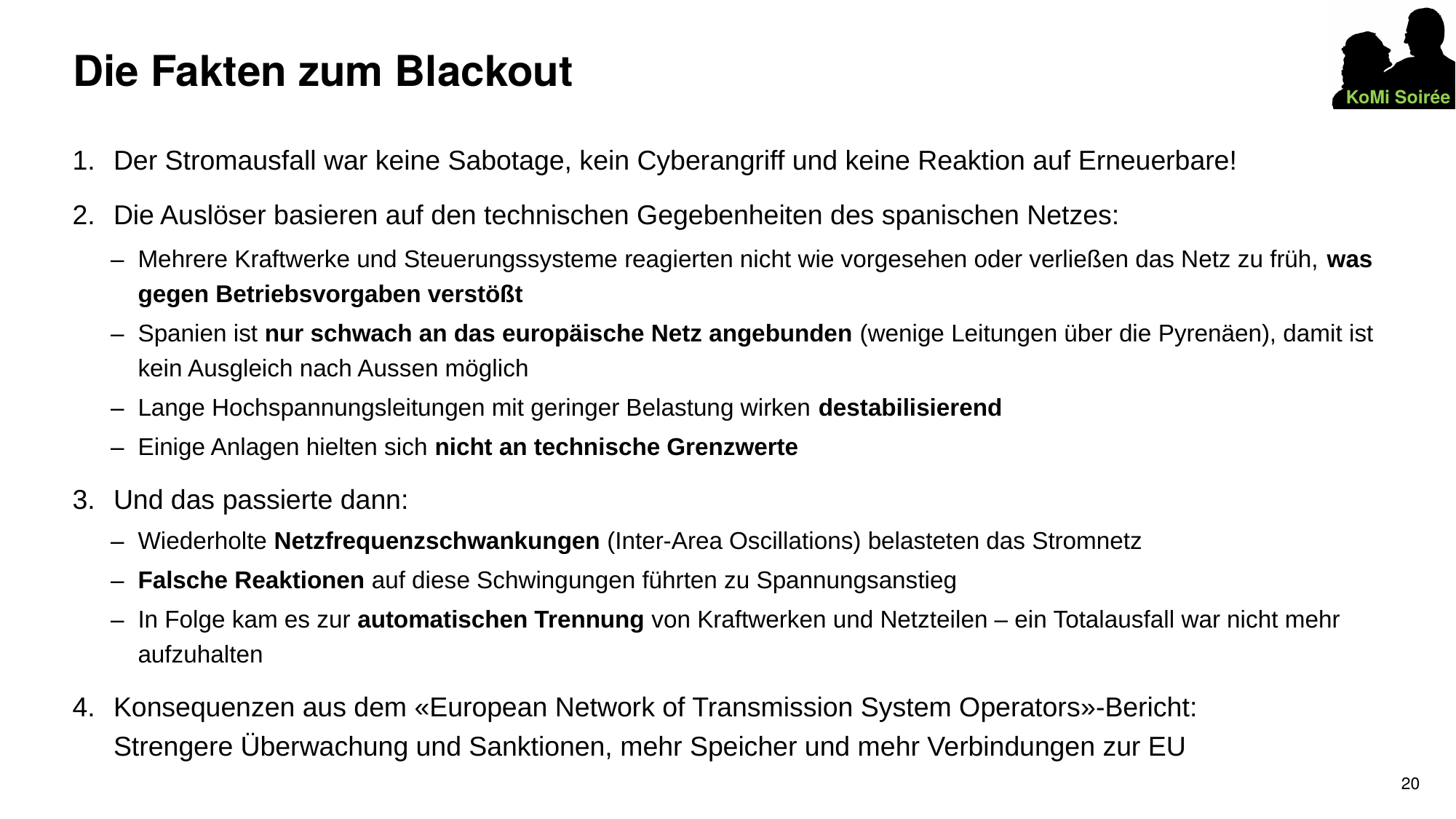

# Die Fakten zum Blackout
Der Stromausfall war keine Sabotage, kein Cyberangriff und keine Reaktion auf Erneuerbare!
Die Auslöser basieren auf den technischen Gegebenheiten des spanischen Netzes:
Mehrere Kraftwerke und Steuerungssysteme reagierten nicht wie vorgesehen oder verließen das Netz zu früh, was gegen Betriebsvorgaben verstößt
Spanien ist nur schwach an das europäische Netz angebunden (wenige Leitungen über die Pyrenäen), damit ist kein Ausgleich nach Aussen möglich
Lange Hochspannungsleitungen mit geringer Belastung wirken destabilisierend
Einige Anlagen hielten sich nicht an technische Grenzwerte
Und das passierte dann:
Wiederholte Netzfrequenzschwankungen (Inter-Area Oscillations) belasteten das Stromnetz
Falsche Reaktionen auf diese Schwingungen führten zu Spannungsanstieg
In Folge kam es zur automatischen Trennung von Kraftwerken und Netzteilen – ein Totalausfall war nicht mehr aufzuhalten
Konsequenzen aus dem «European Network of Transmission System Operators»-Bericht:
Strengere Überwachung und Sanktionen, mehr Speicher und mehr Verbindungen zur EU
20